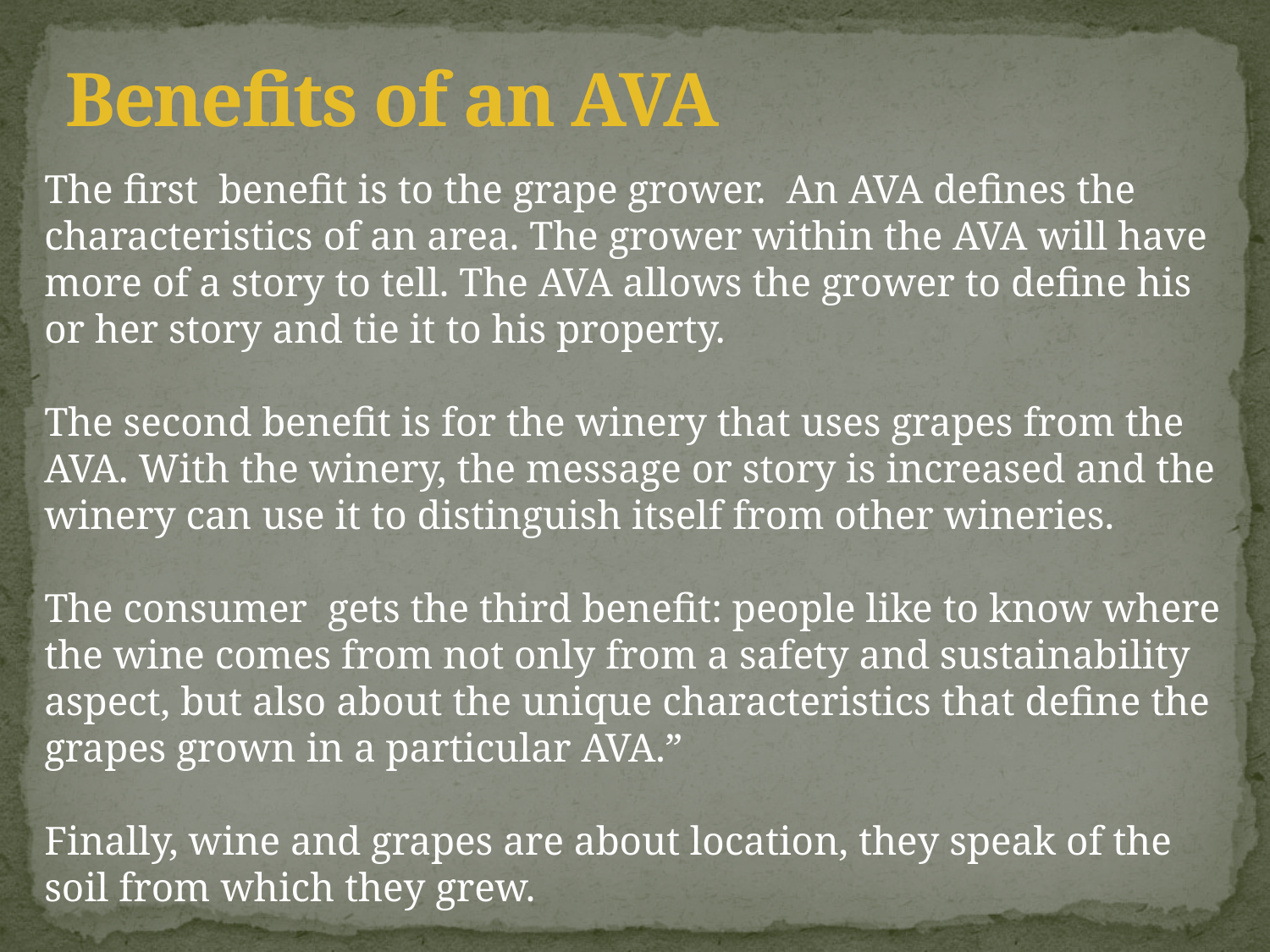

# Benefits of an AVA
The first  benefit is to the grape grower.  An AVA defines the characteristics of an area. The grower within the AVA will have more of a story to tell. The AVA allows the grower to define his or her story and tie it to his property.

The second benefit is for the winery that uses grapes from the AVA. With the winery, the message or story is increased and the winery can use it to distinguish itself from other wineries.

The consumer  gets the third benefit: people like to know where the wine comes from not only from a safety and sustainability aspect, but also about the unique characteristics that define the grapes grown in a particular AVA.”

Finally, wine and grapes are about location, they speak of the soil from which they grew.